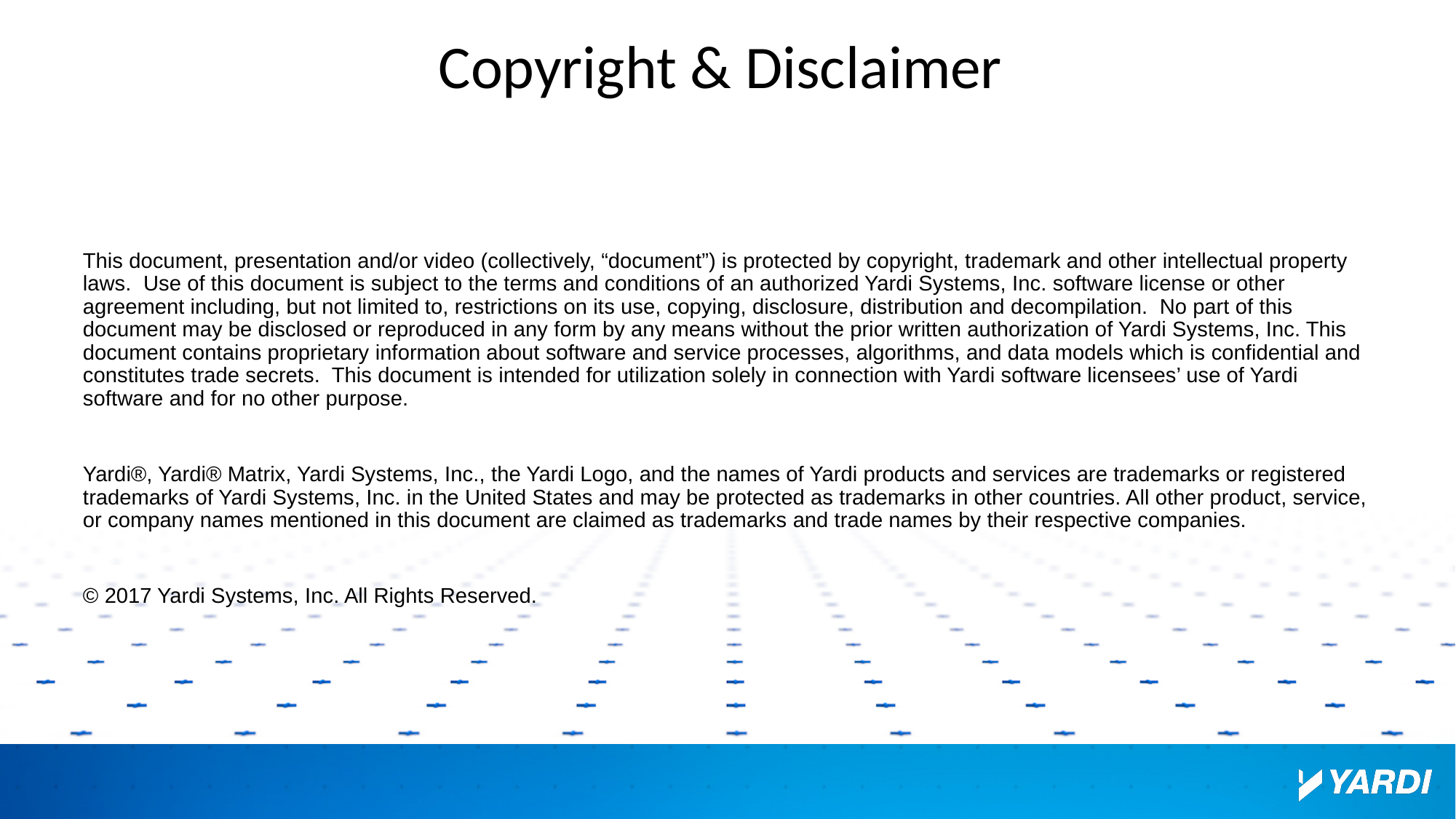

# Copyright & Disclaimer
This document, presentation and/or video (collectively, “document”) is protected by copyright, trademark and other intellectual property laws.  Use of this document is subject to the terms and conditions of an authorized Yardi Systems, Inc. software license or other agreement including, but not limited to, restrictions on its use, copying, disclosure, distribution and decompilation.  No part of this document may be disclosed or reproduced in any form by any means without the prior written authorization of Yardi Systems, Inc. This document contains proprietary information about software and service processes, algorithms, and data models which is confidential and constitutes trade secrets.  This document is intended for utilization solely in connection with Yardi software licensees’ use of Yardi software and for no other purpose.

Yardi®, Yardi® Matrix, Yardi Systems, Inc., the Yardi Logo, and the names of Yardi products and services are trademarks or registered trademarks of Yardi Systems, Inc. in the United States and may be protected as trademarks in other countries. All other product, service, or company names mentioned in this document are claimed as trademarks and trade names by their respective companies.

© 2017 Yardi Systems, Inc. All Rights Reserved.